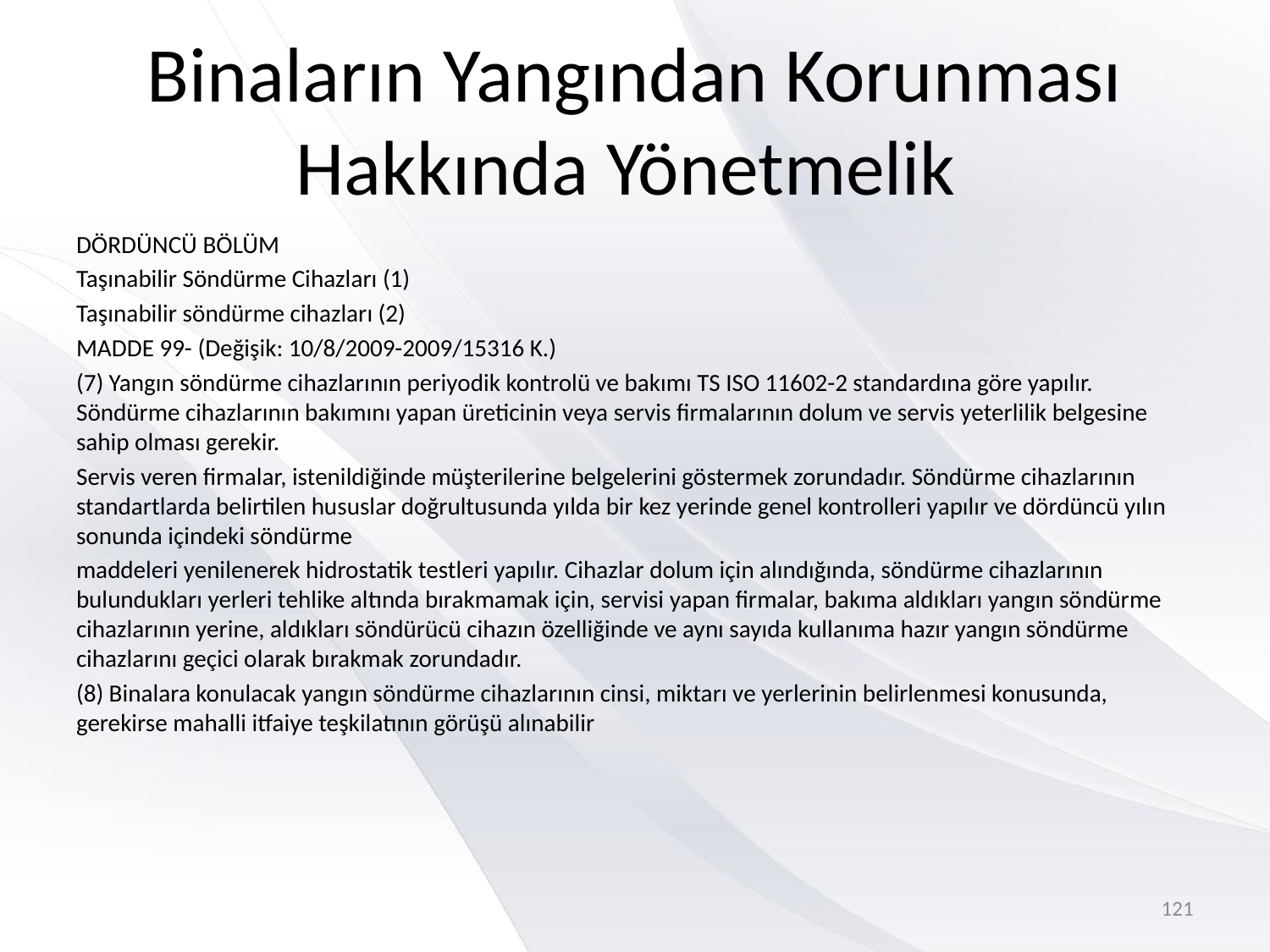

# Binaların Yangından Korunması Hakkında Yönetmelik
DÖRDÜNCÜ BÖLÜM
Taşınabilir Söndürme Cihazları (1)
Taşınabilir söndürme cihazları (2)
MADDE 99- (Değişik: 10/8/2009-2009/15316 K.)
(7) Yangın söndürme cihazlarının periyodik kontrolü ve bakımı TS ISO 11602-2 standardına göre yapılır. Söndürme cihazlarının bakımını yapan üreticinin veya servis firmalarının dolum ve servis yeterlilik belgesine sahip olması gerekir.
Servis veren firmalar, istenildiğinde müşterilerine belgelerini göstermek zorundadır. Söndürme cihazlarının standartlarda belirtilen hususlar doğrultusunda yılda bir kez yerinde genel kontrolleri yapılır ve dördüncü yılın sonunda içindeki söndürme
maddeleri yenilenerek hidrostatik testleri yapılır. Cihazlar dolum için alındığında, söndürme cihazlarının bulundukları yerleri tehlike altında bırakmamak için, servisi yapan firmalar, bakıma aldıkları yangın söndürme cihazlarının yerine, aldıkları söndürücü cihazın özelliğinde ve aynı sayıda kullanıma hazır yangın söndürme cihazlarını geçici olarak bırakmak zorundadır.
(8) Binalara konulacak yangın söndürme cihazlarının cinsi, miktarı ve yerlerinin belirlenmesi konusunda, gerekirse mahalli itfaiye teşkilatının görüşü alınabilir
121